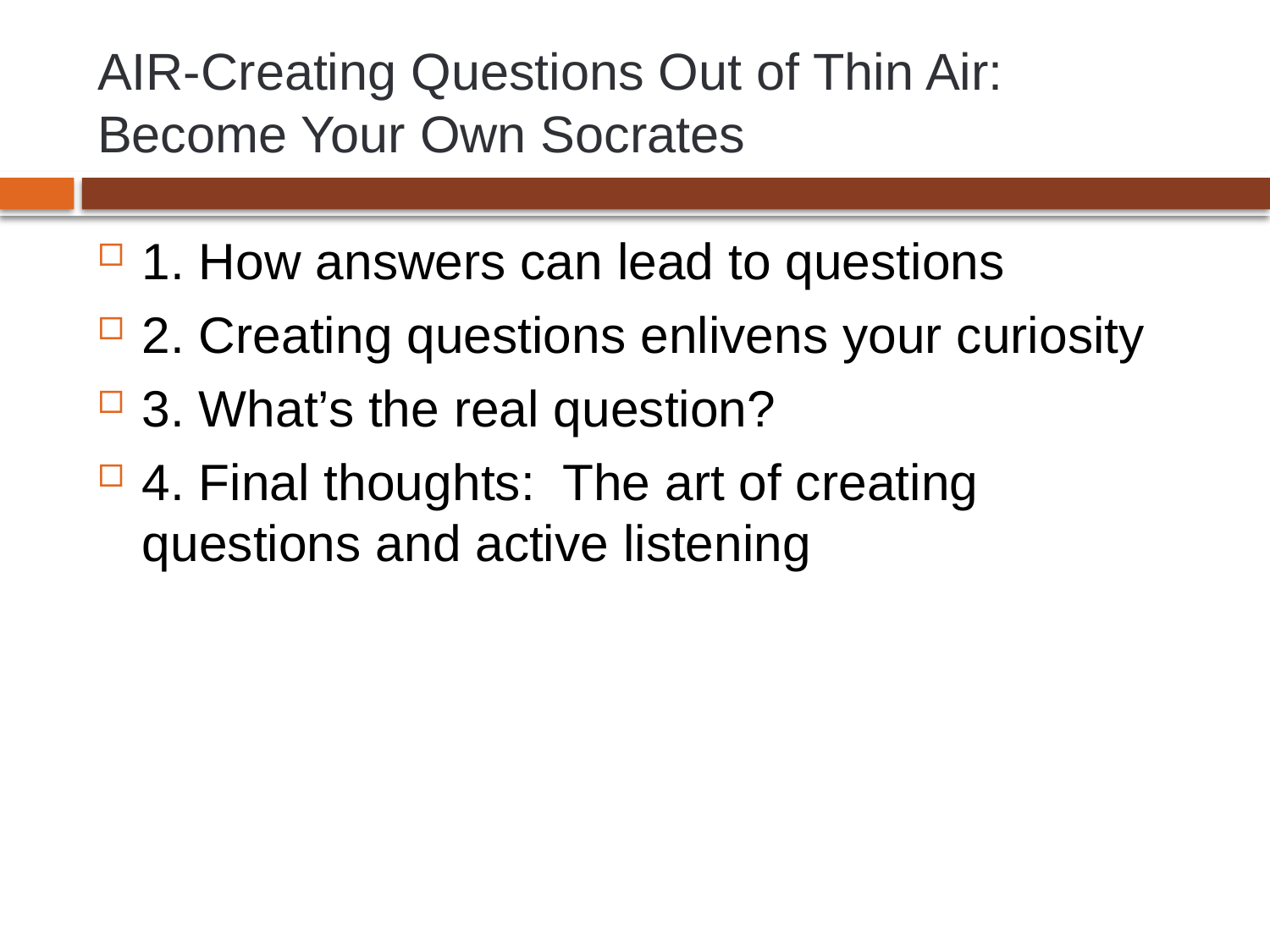

# AIR-Creating Questions Out of Thin Air:  Become Your Own Socrates
1. How answers can lead to questions
2. Creating questions enlivens your curiosity
3. What’s the real question?
4. Final thoughts:  The art of creating questions and active listening